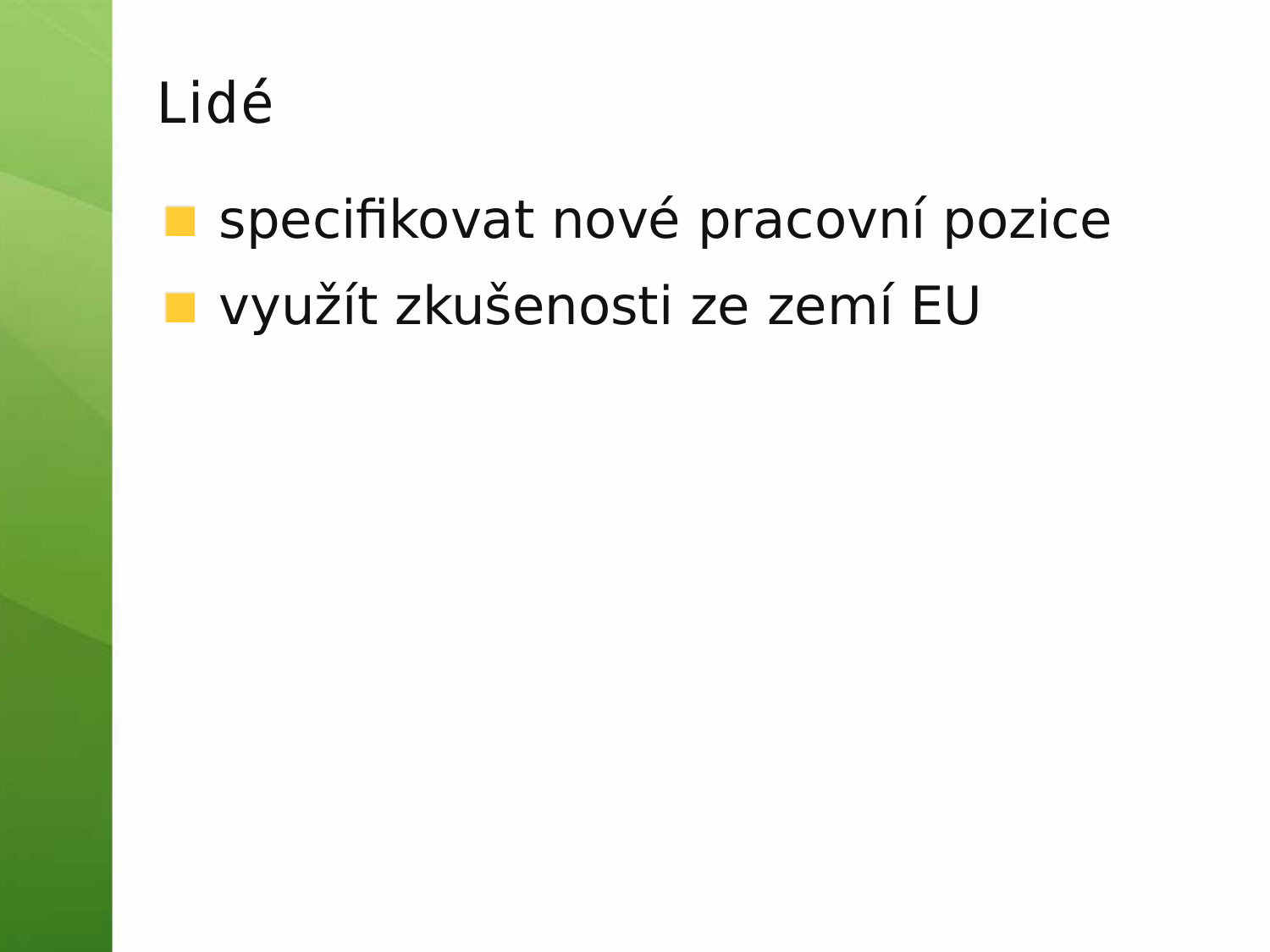

# Lidé
specifikovat nové pracovní pozice
využít zkušenosti ze zemí EU